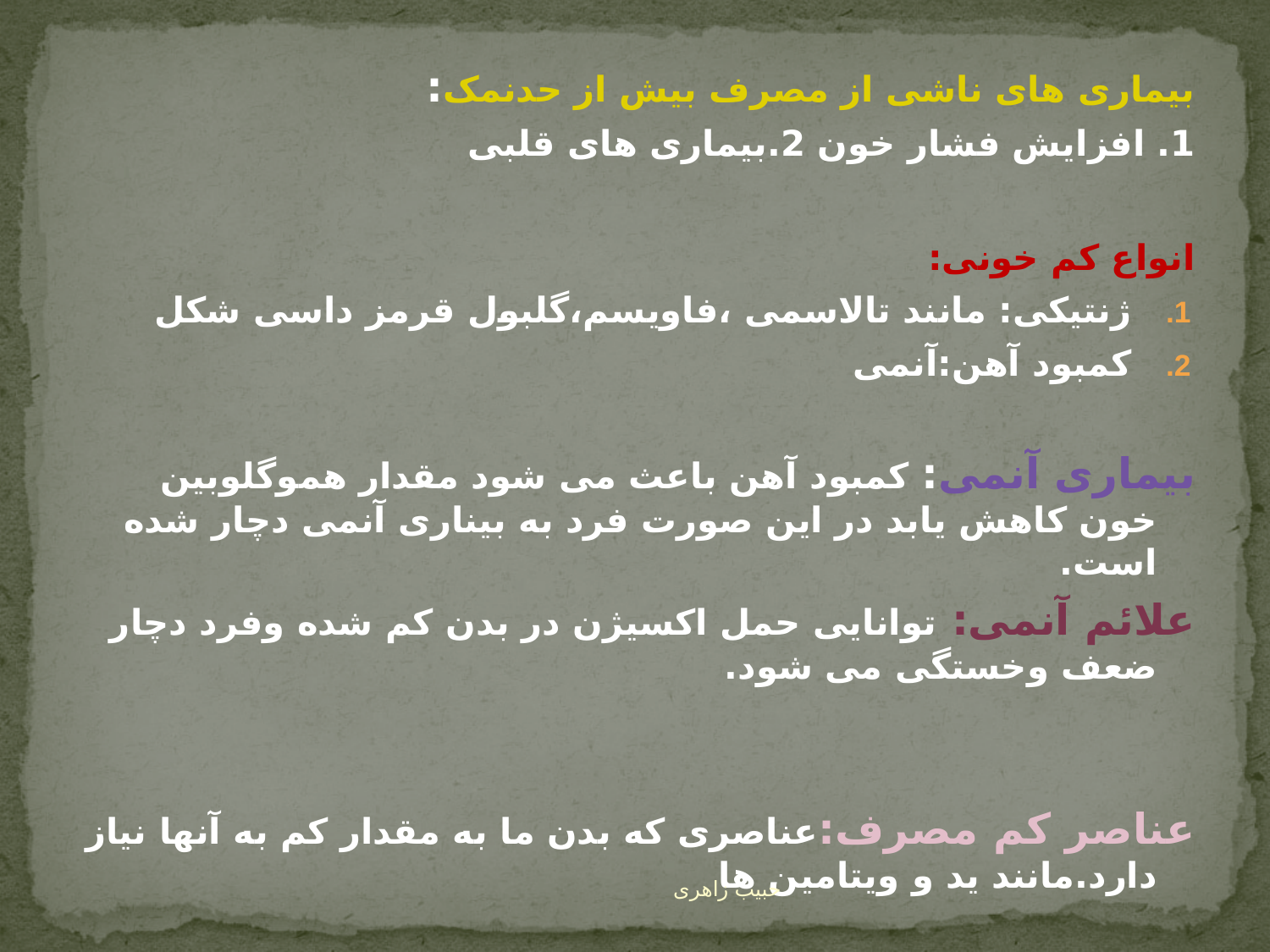

بیماری های ناشی از مصرف بیش از حدنمک:
1. افزایش فشار خون 2.بیماری های قلبی

انواع کم خونی:
ژنتیکی: مانند تالاسمی ،فاویسم،گلبول قرمز داسی شکل
کمبود آهن:آنمی

بیماری آنمی: کمبود آهن باعث می شود مقدار هموگلوبین خون کاهش یابد در این صورت فرد به بیناری آنمی دچار شده است.
علائم آنمی: توانایی حمل اکسیژن در بدن کم شده وفرد دچار ضعف وخستگی می شود.

عناصر کم مصرف:عناصری که بدن ما به مقدار کم به آنها نیاز دارد.مانند ید و ویتامین ها

حبیب زاهری